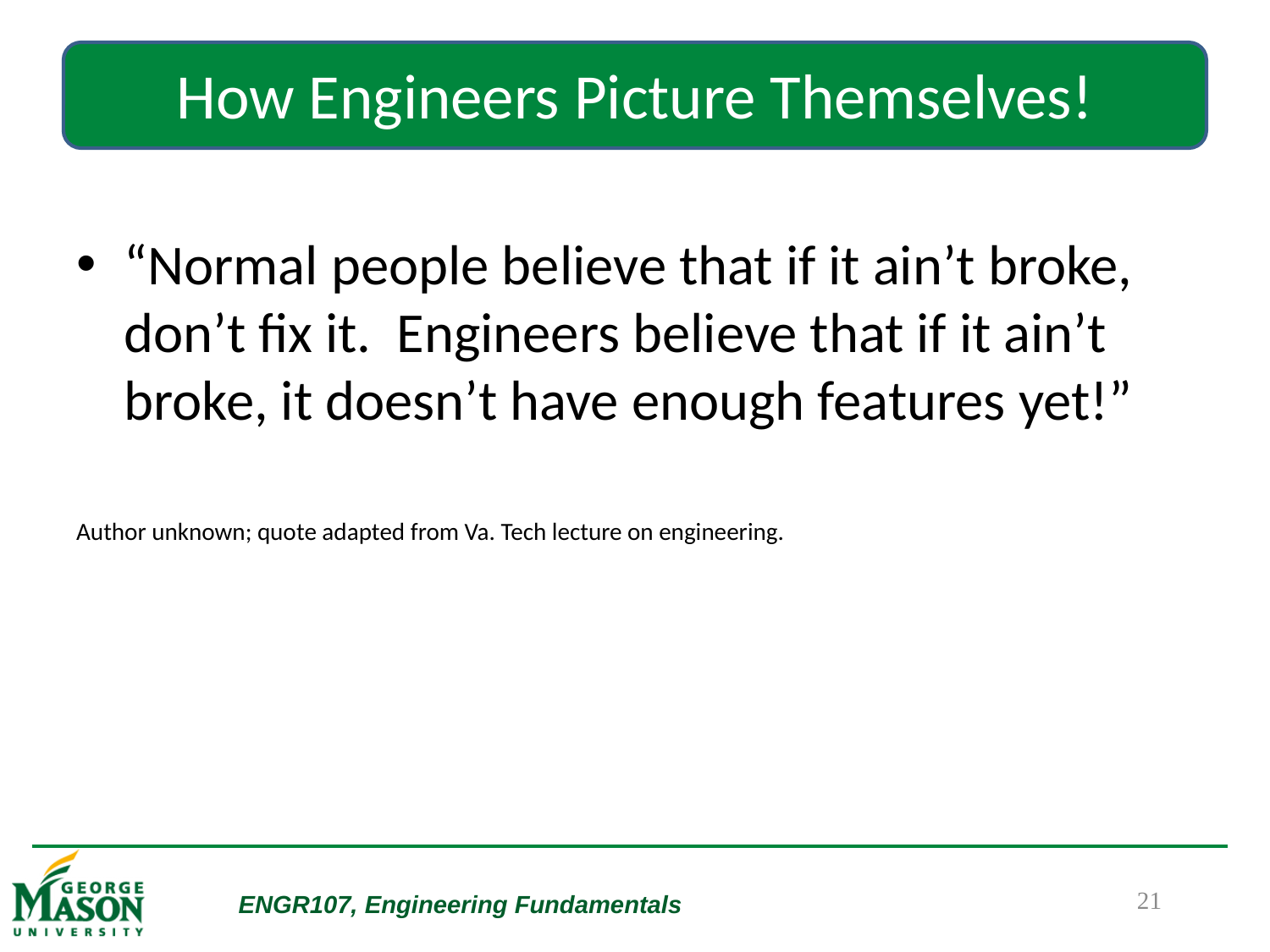

How Engineers Picture Themselves!
“Normal people believe that if it ain’t broke, don’t fix it.  Engineers believe that if it ain’t broke, it doesn’t have enough features yet!”

Author unknown; quote adapted from Va. Tech lecture on engineering.
21
ENGR107, Engineering Fundamentals